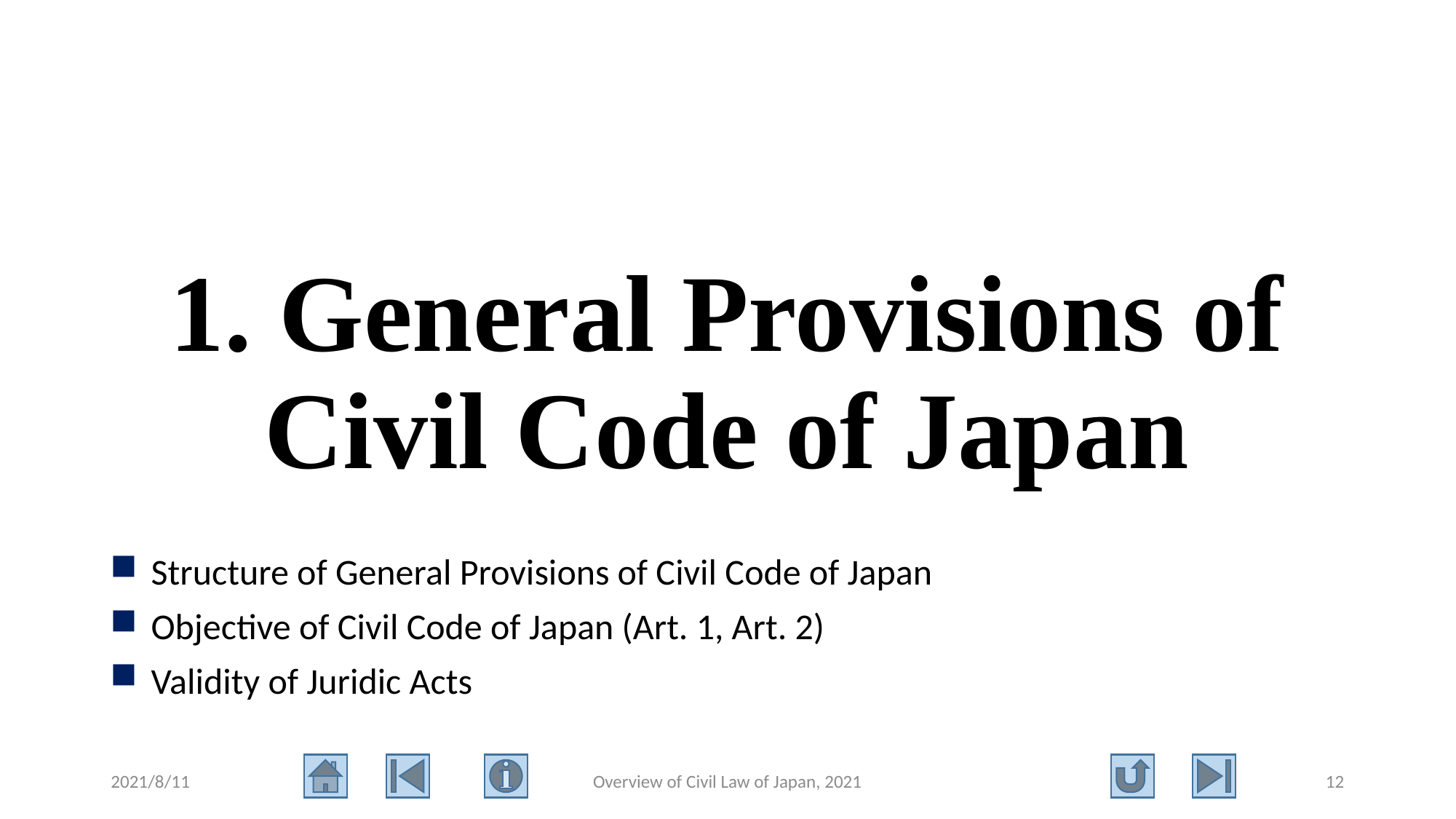

# 1. General Provisions of Civil Code of Japan
Structure of General Provisions of Civil Code of Japan
Objective of Civil Code of Japan (Art. 1, Art. 2)
Validity of Juridic Acts
2021/8/11
Overview of Civil Law of Japan, 2021
12